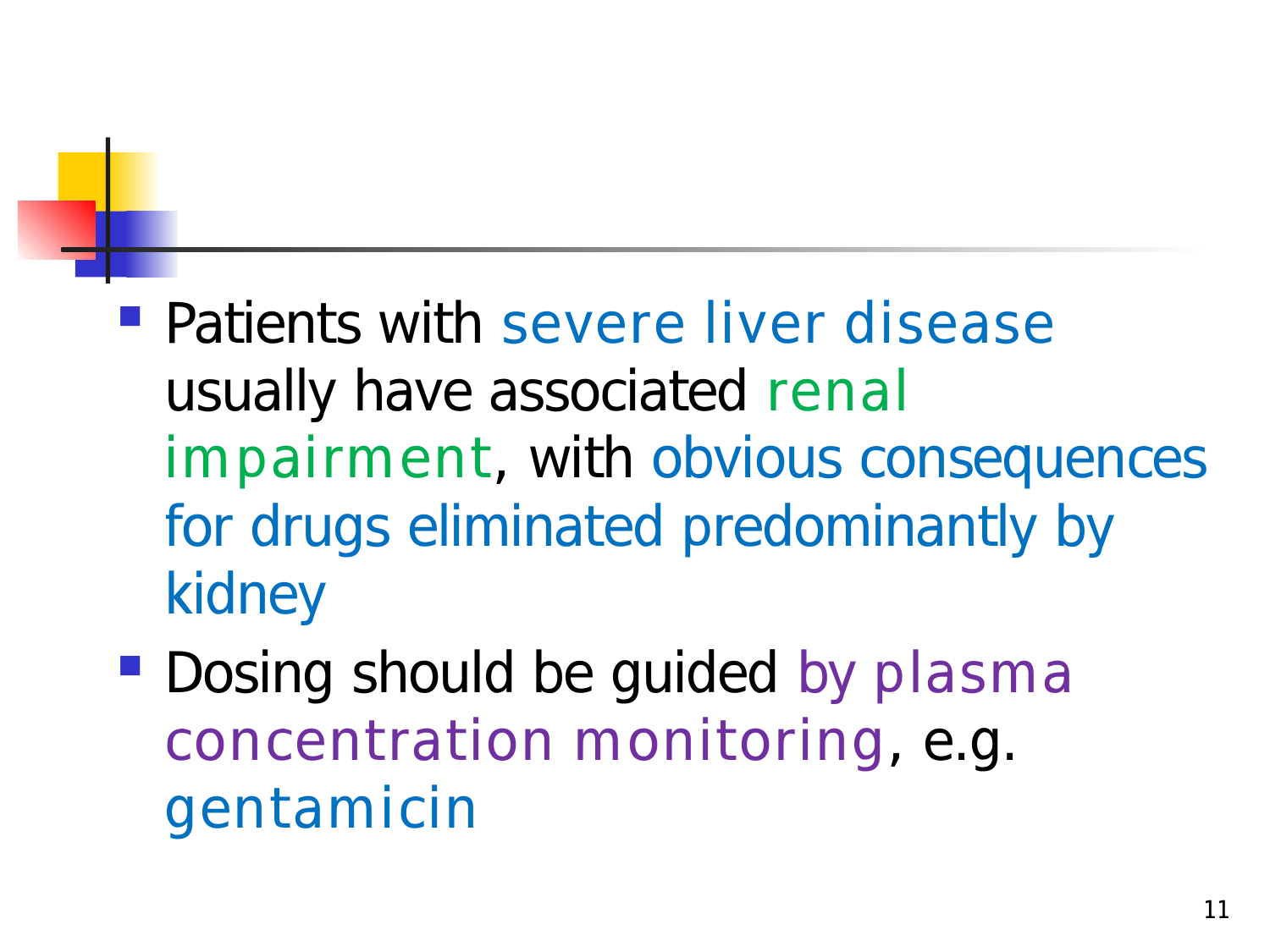

#
Patients with severe liver disease usually have associated renal impairment, with obvious consequences for drugs eliminated predominantly by kidney
Dosing should be guided by plasma concentration monitoring, e.g. gentamicin
11